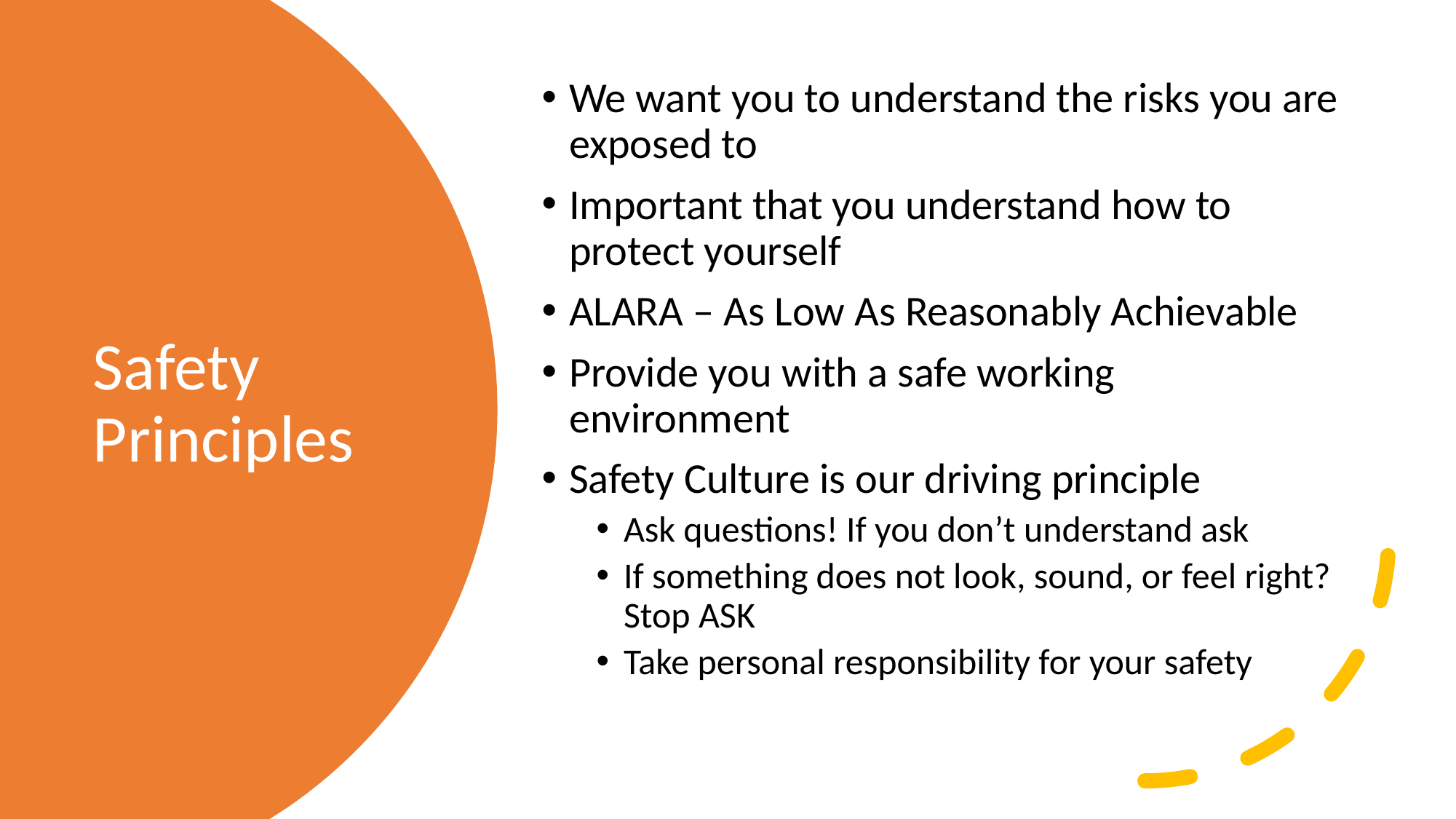

We want you to understand the risks you are exposed to
Important that you understand how to protect yourself
ALARA – As Low As Reasonably Achievable
Provide you with a safe working environment
Safety Culture is our driving principle
Ask questions! If you don’t understand ask
If something does not look, sound, or feel right? Stop ASK
Take personal responsibility for your safety

# Safety Principles